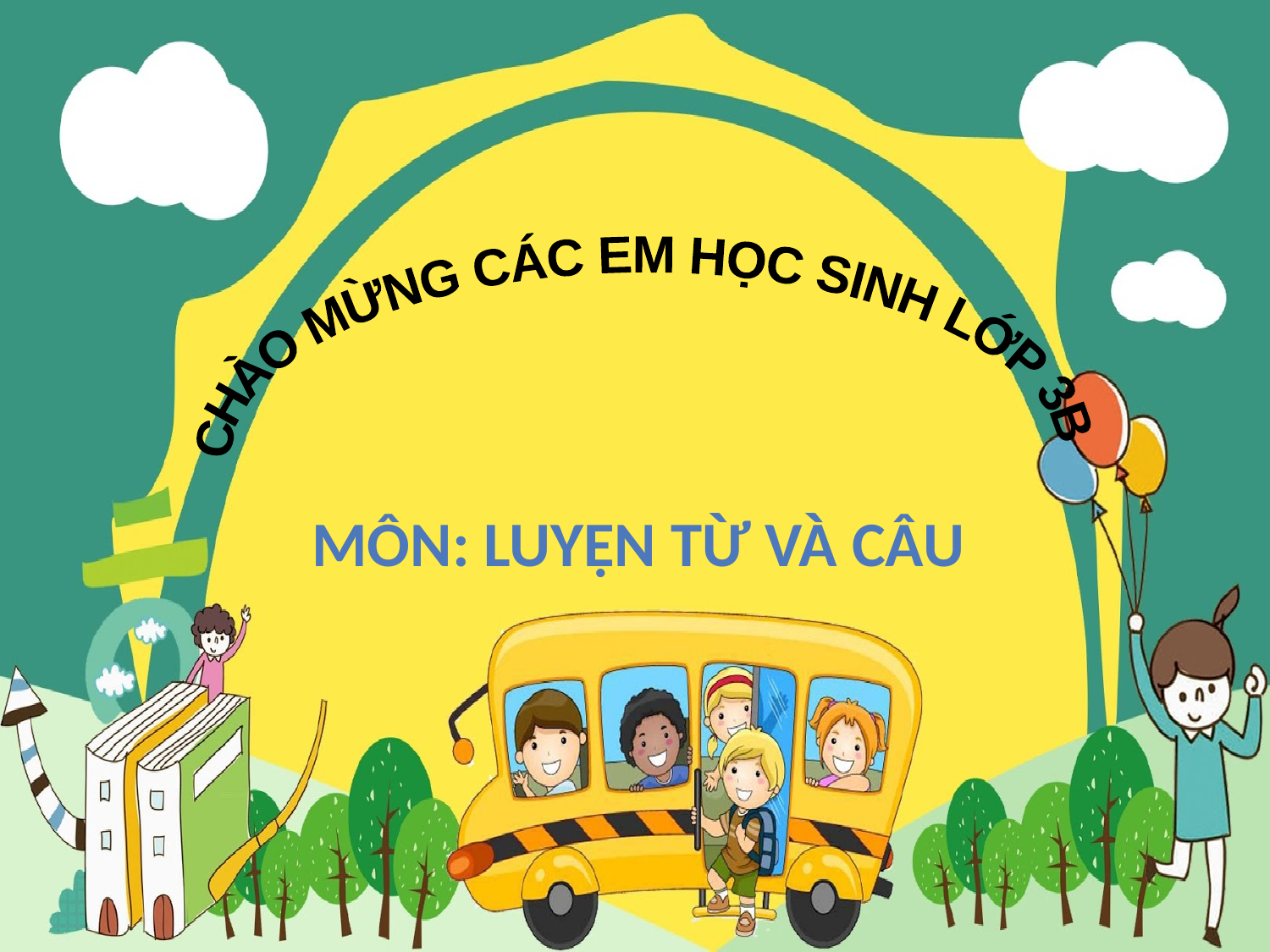

CHÀO MỪNG CÁC EM HỌC SINH LỚP 3B
MÔN: LUYỆN TỪ VÀ CÂU